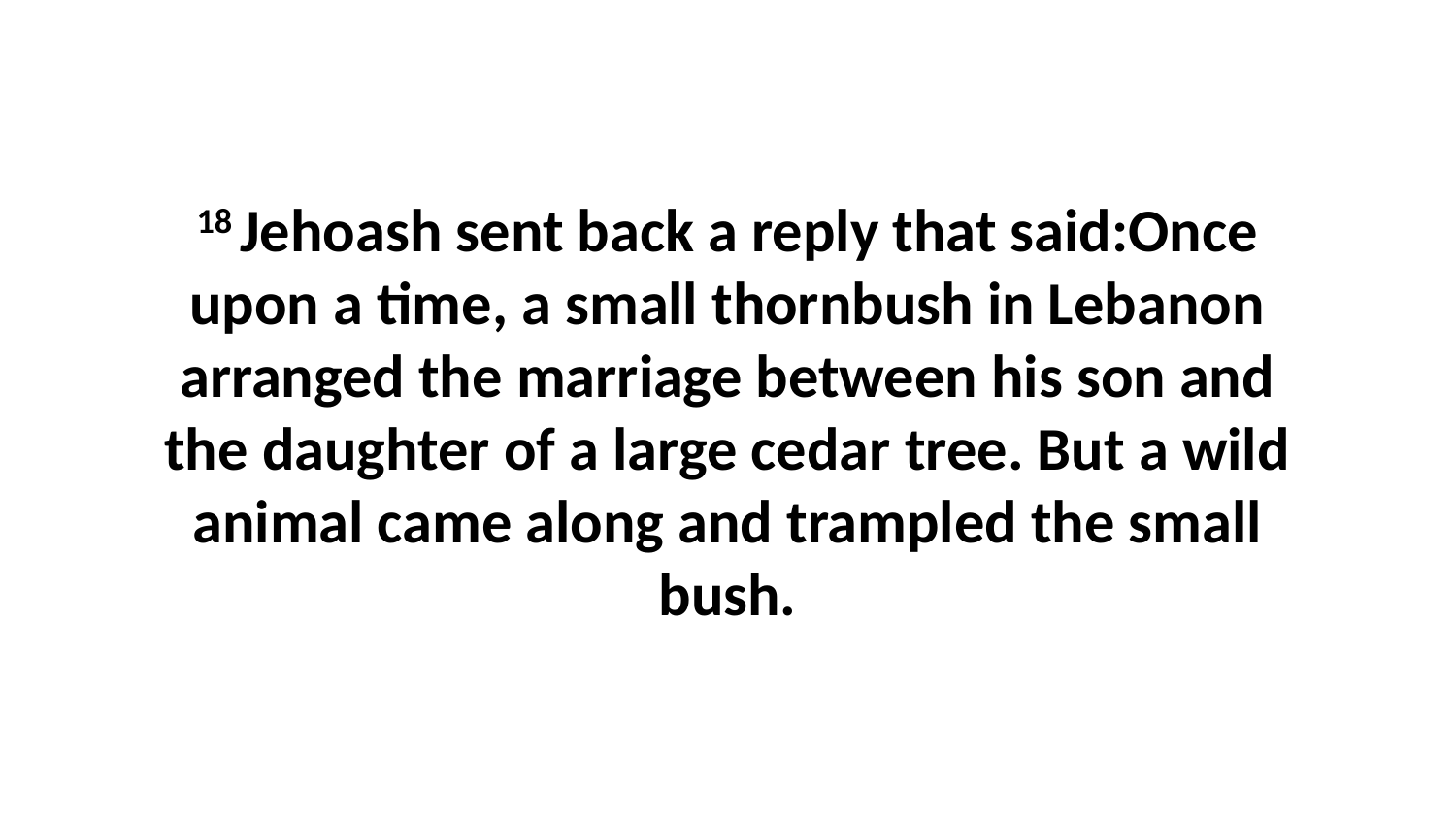

18 Jehoash sent back a reply that said:Once upon a time, a small thornbush in Lebanon arranged the marriage between his son and the daughter of a large cedar tree. But a wild animal came along and trampled the small bush.